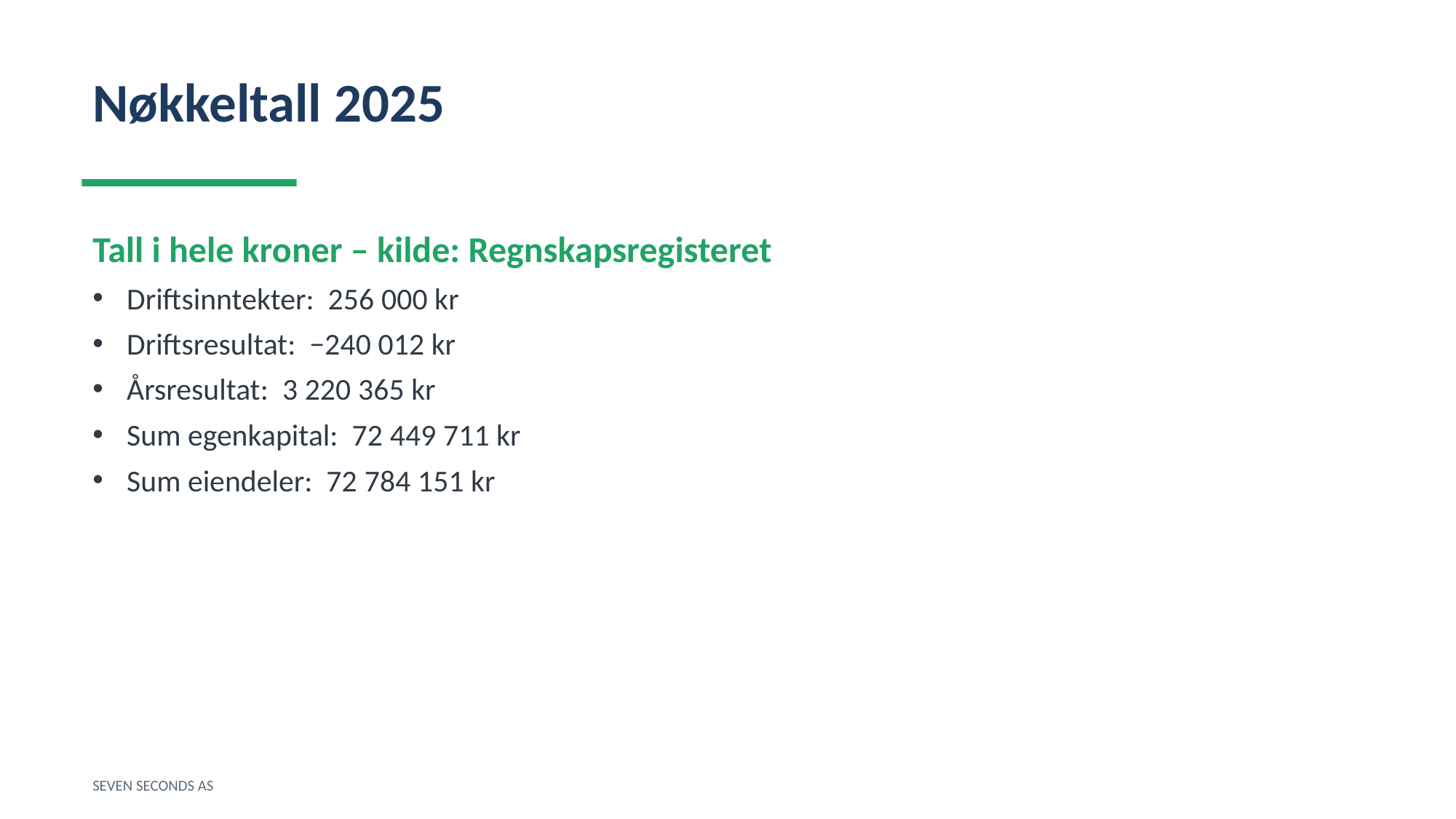

Nøkkeltall 2025

Tall i hele kroner – kilde: Regnskapsregisteret
Driftsinntekter:  256 000 kr
Driftsresultat:  −240 012 kr
Årsresultat:  3 220 365 kr
Sum egenkapital:  72 449 711 kr
Sum eiendeler:  72 784 151 kr
SEVEN SECONDS AS